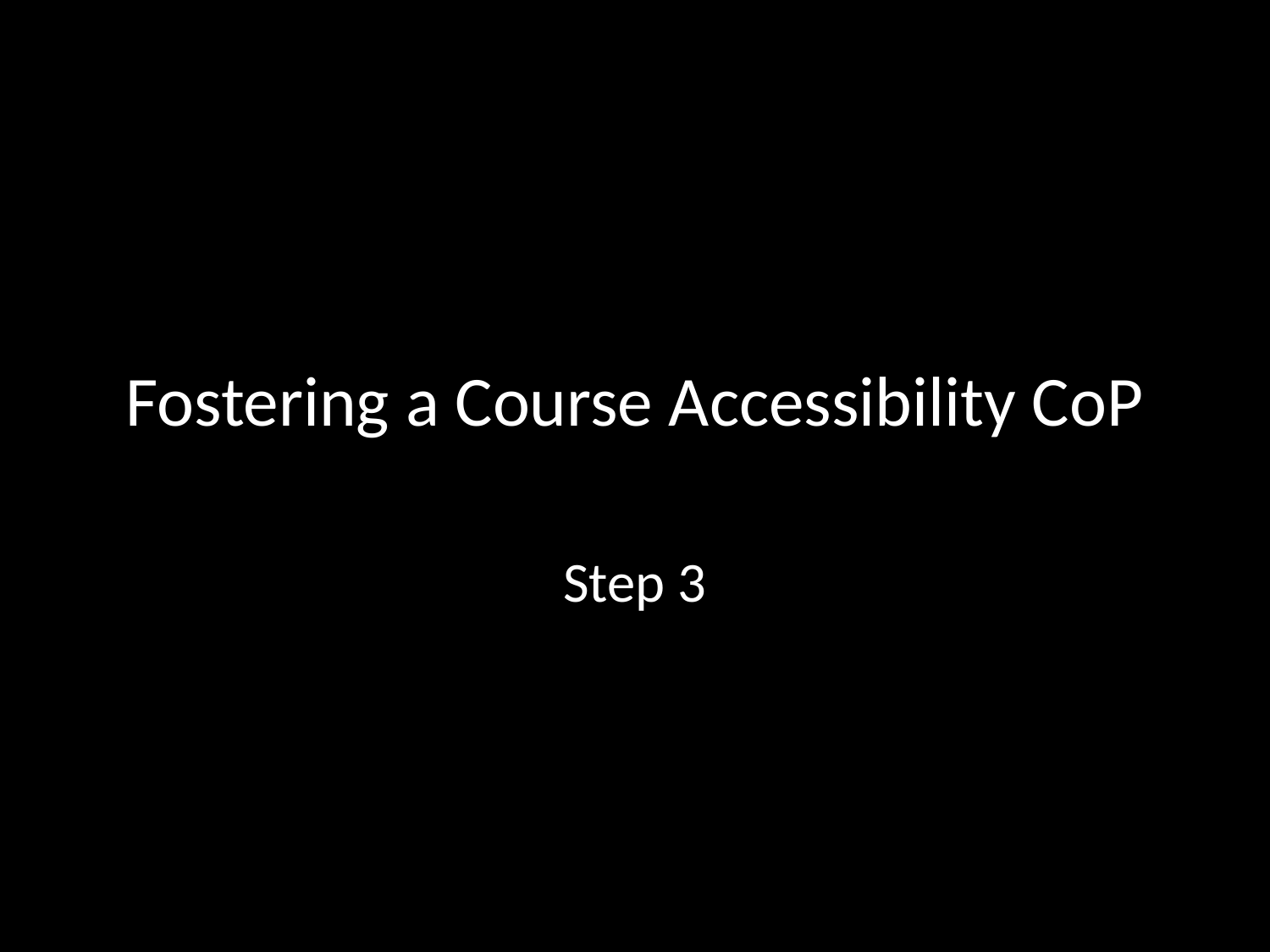

# Fostering a Course Accessibility CoP
Step 3